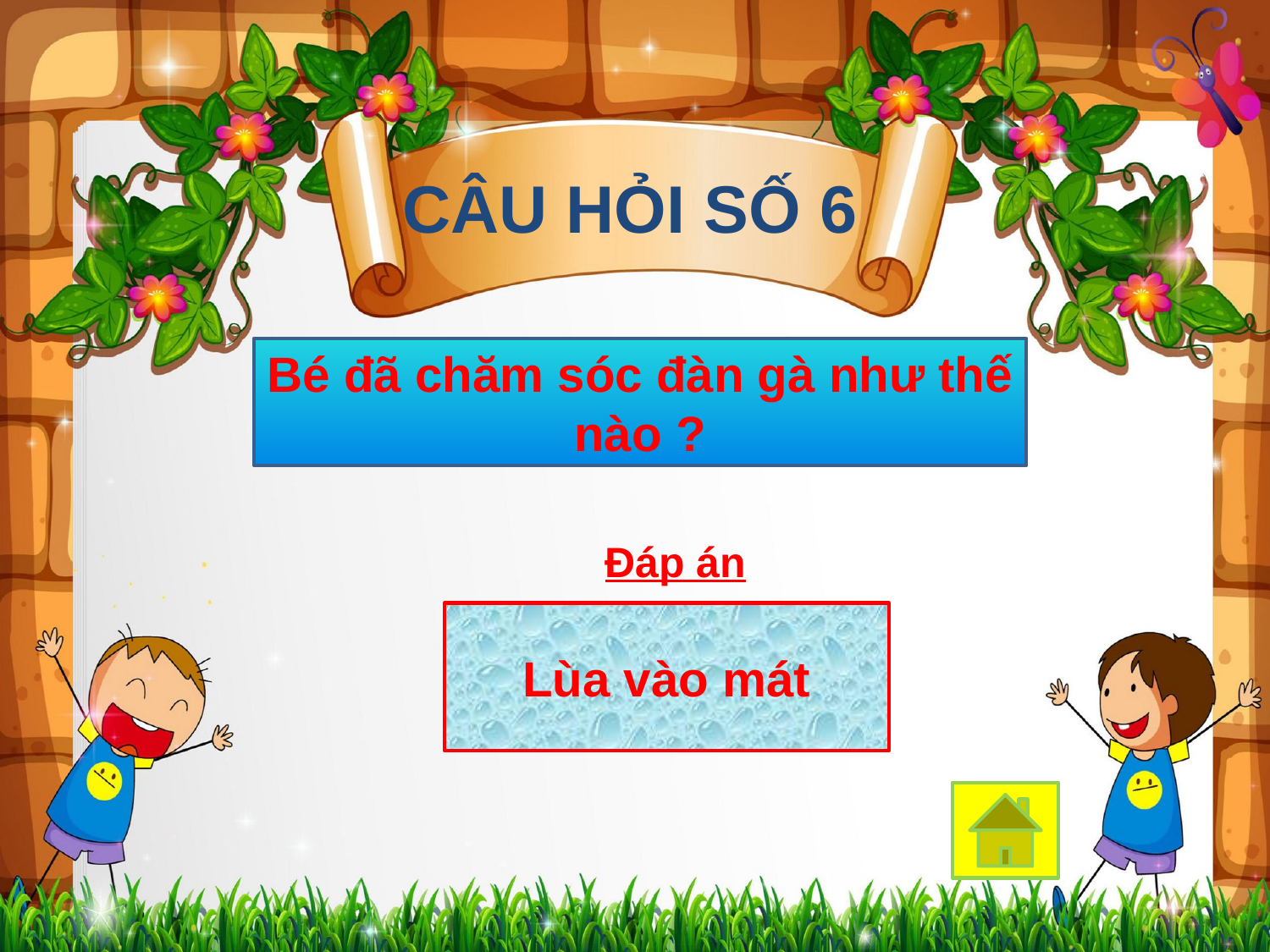

# CÂU HỎI SỐ 6
Bé đã chăm sóc đàn gà như thế nào ?
Đáp án
Lùa vào mát